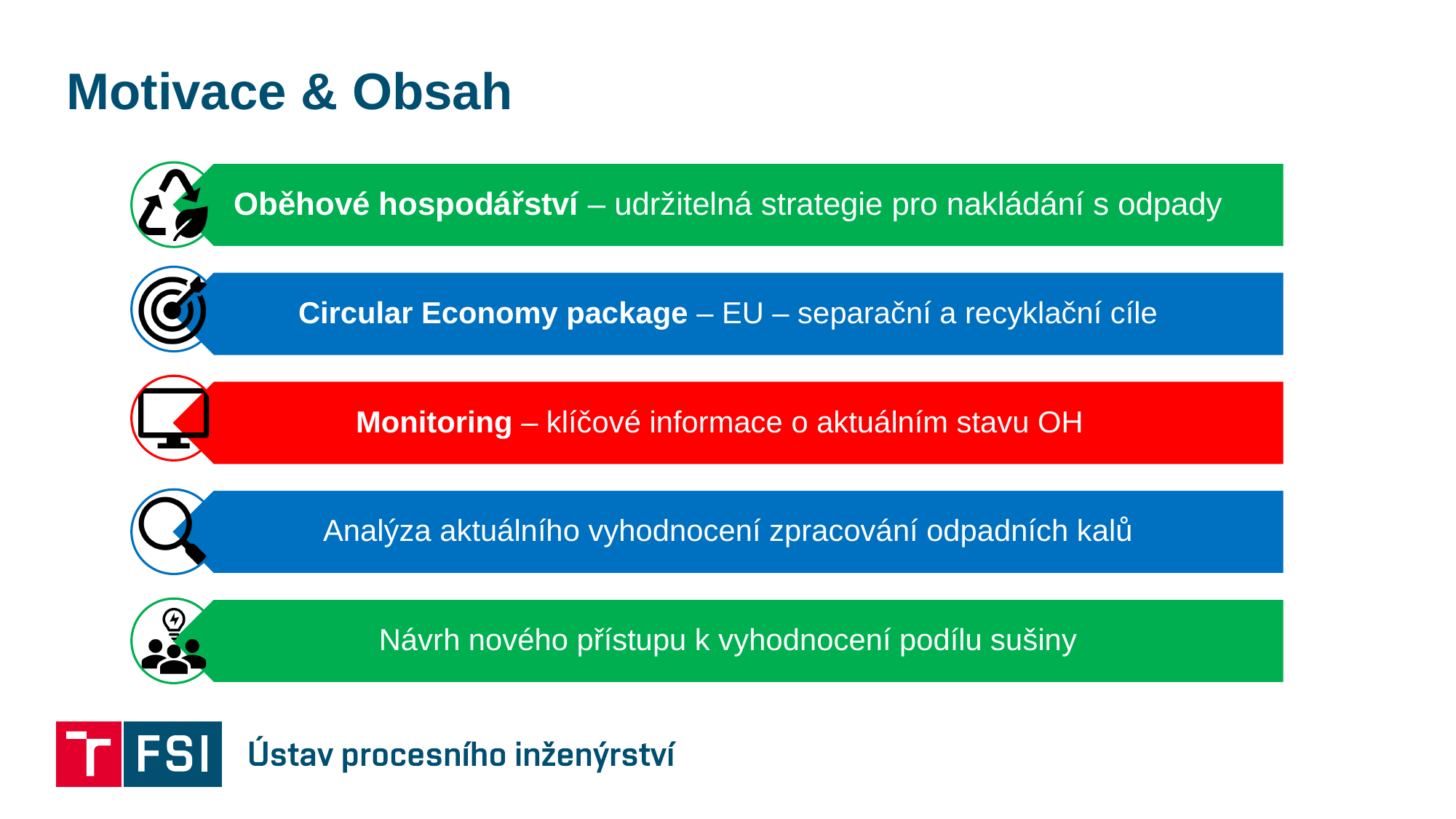

# Motivace & Obsah
Oběhové hospodářství – udržitelná strategie pro nakládání s odpady
Circular Economy package – EU – separační a recyklační cíle
Monitoring – klíčové informace o aktuálním stavu OH
Analýza aktuálního vyhodnocení zpracování odpadních kalů
Návrh nového přístupu k vyhodnocení podílu sušiny